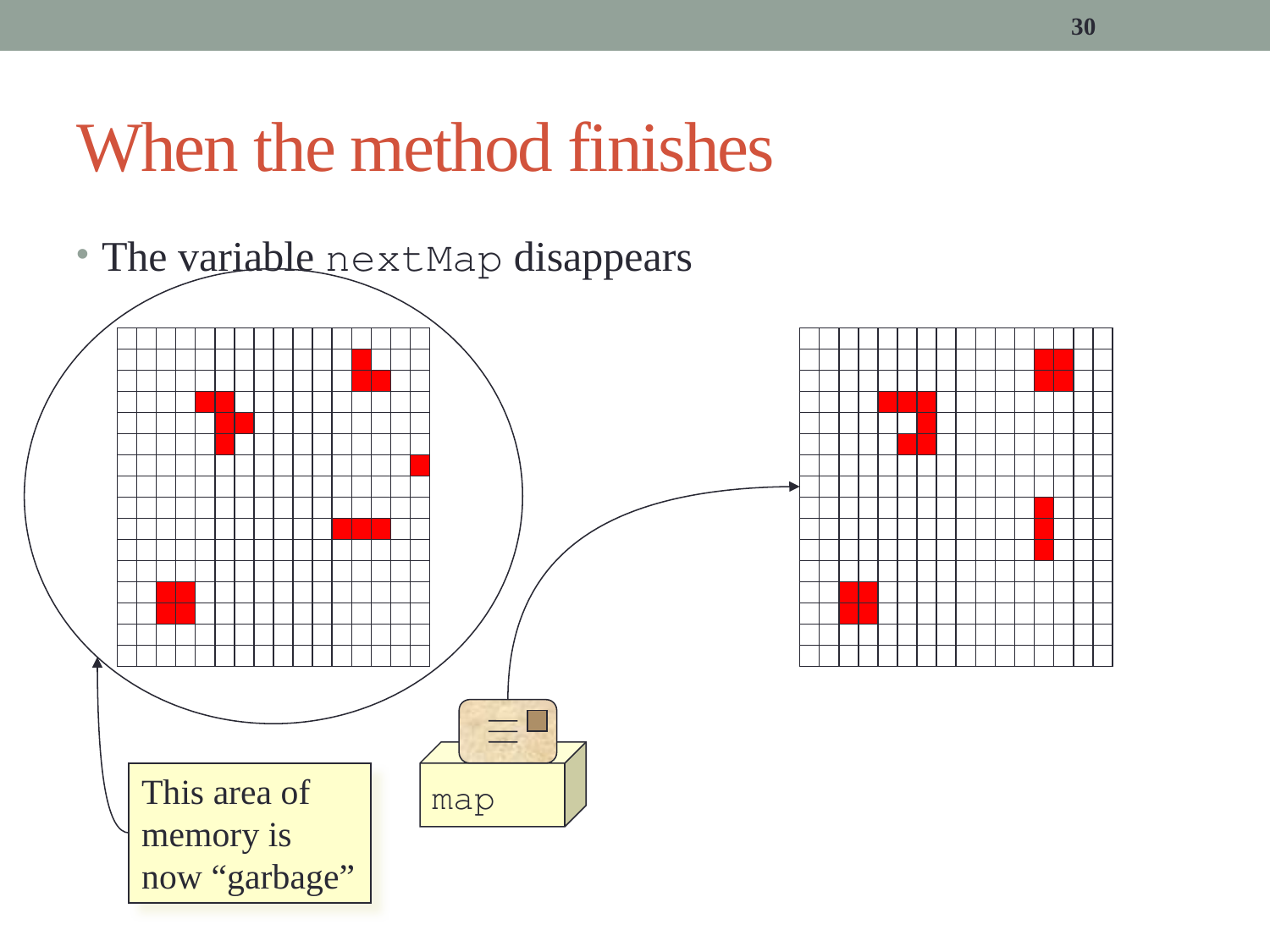

30
# When the method finishes
The variable nextMap disappears

map
This area of memory is now “garbage”